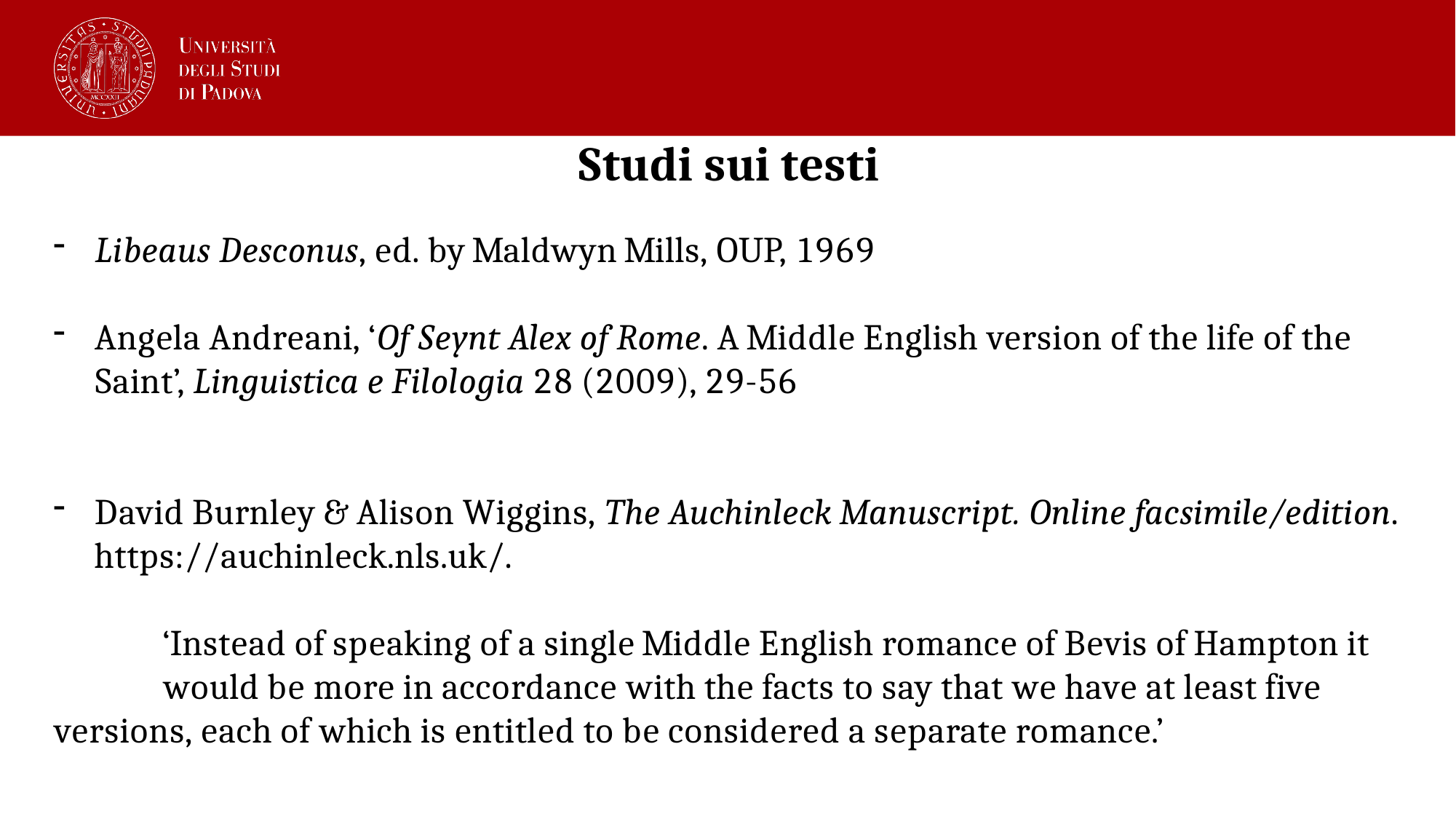

# Studi sui testi
Libeaus Desconus, ed. by Maldwyn Mills, OUP, 1969

Angela Andreani, ‘Of Seynt Alex of Rome. A Middle English version of the life of the Saint’, Linguistica e Filologia 28 (2009), 29-56

David Burnley & Alison Wiggins, The Auchinleck Manuscript. Online facsimile/edition. https://auchinleck.nls.uk/.

	‘Instead of speaking of a single Middle English romance of Bevis of Hampton it 	would be more in accordance with the facts to say that we have at least five 	versions, each of which is entitled to be considered a separate romance.’